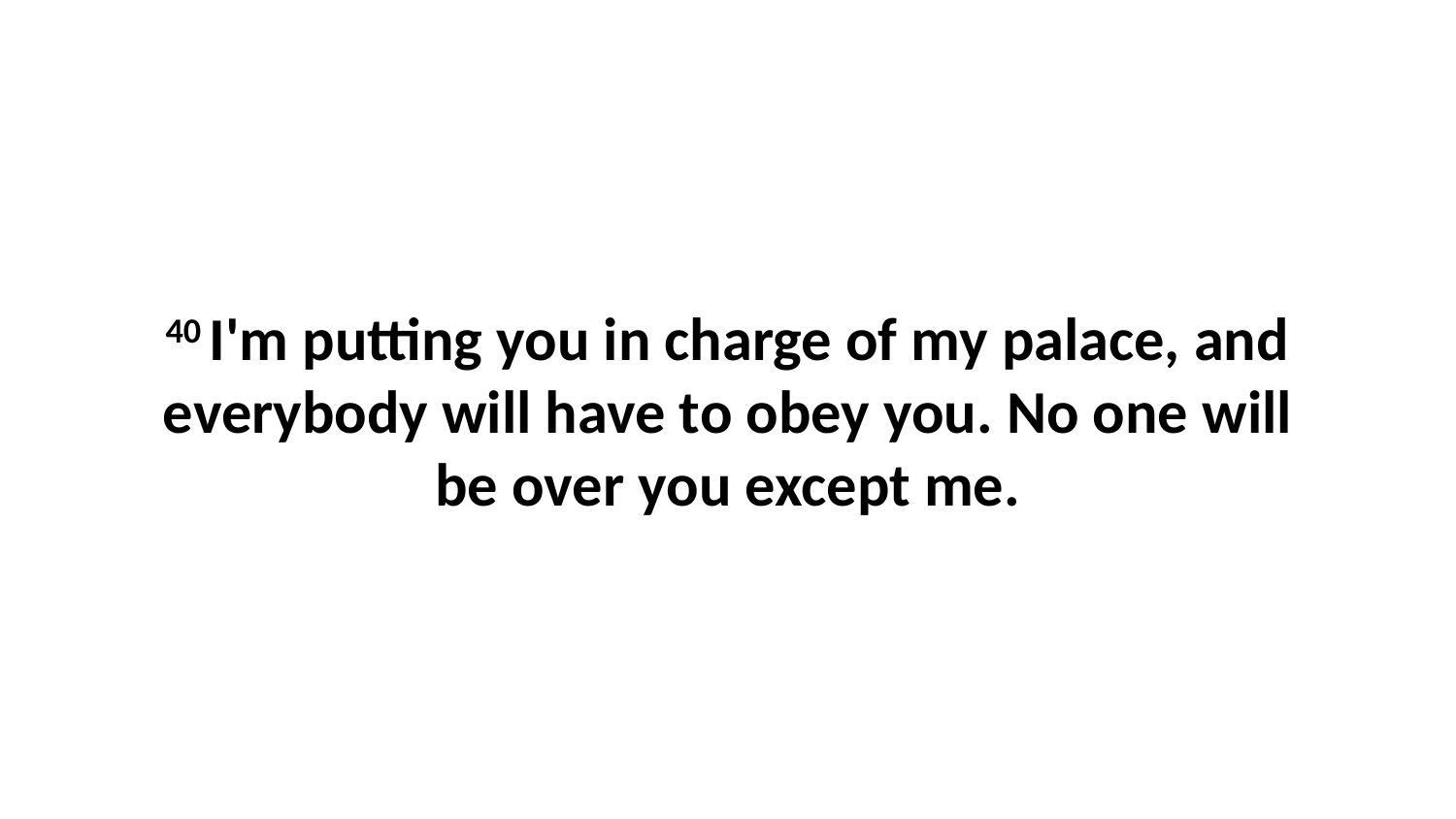

40 I'm putting you in charge of my palace, and everybody will have to obey you. No one will be over you except me.